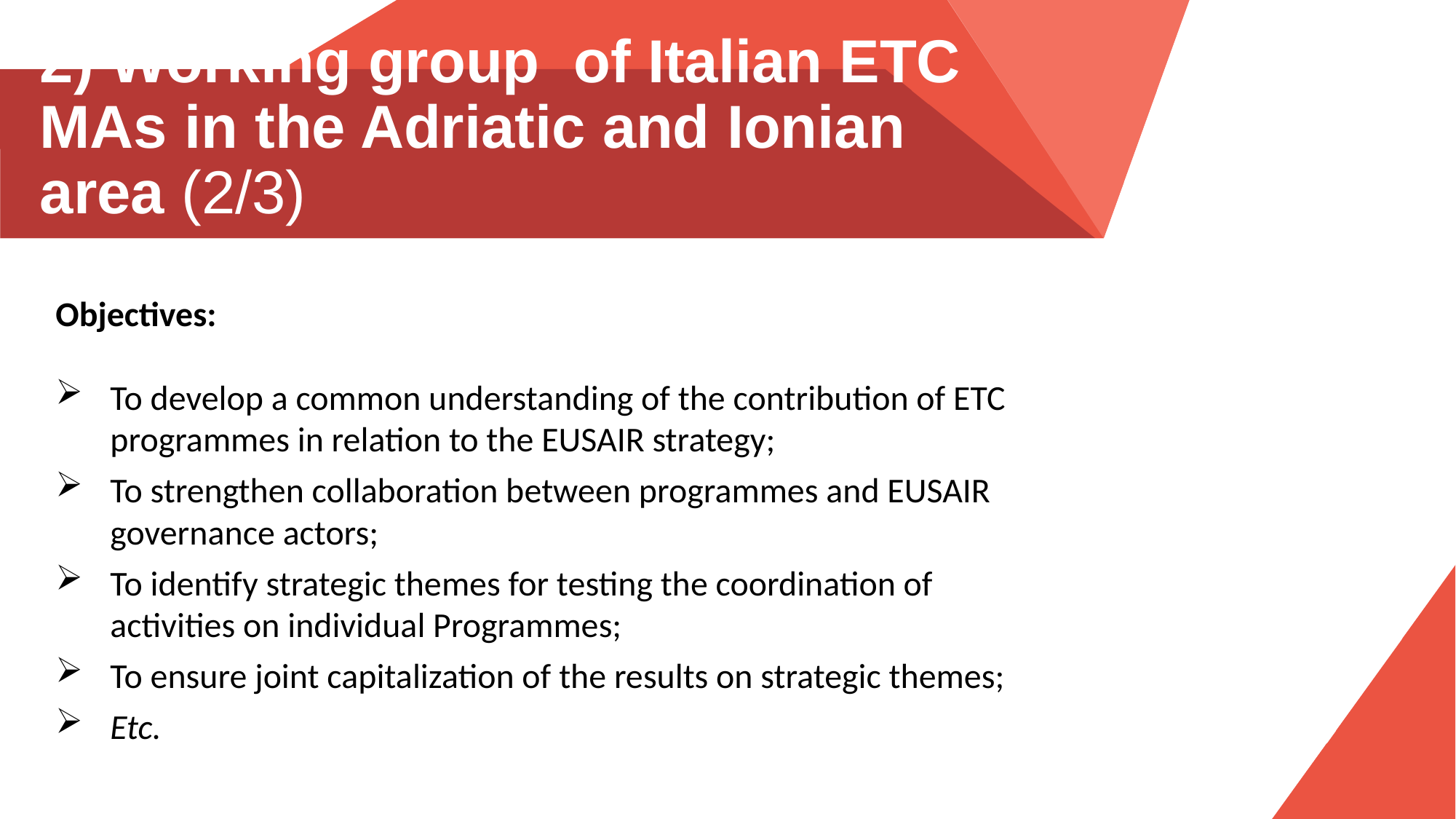

# 2) Working group  of Italian ETC MAs in the Adriatic and Ionian area (2/3)

Objectives:

To develop a common understanding of the contribution of ETC programmes in relation to the EUSAIR strategy;
To strengthen collaboration between programmes and EUSAIR governance actors;
To identify strategic themes for testing the coordination of activities on individual Programmes;
To ensure joint capitalization of the results on strategic themes;
Etc.